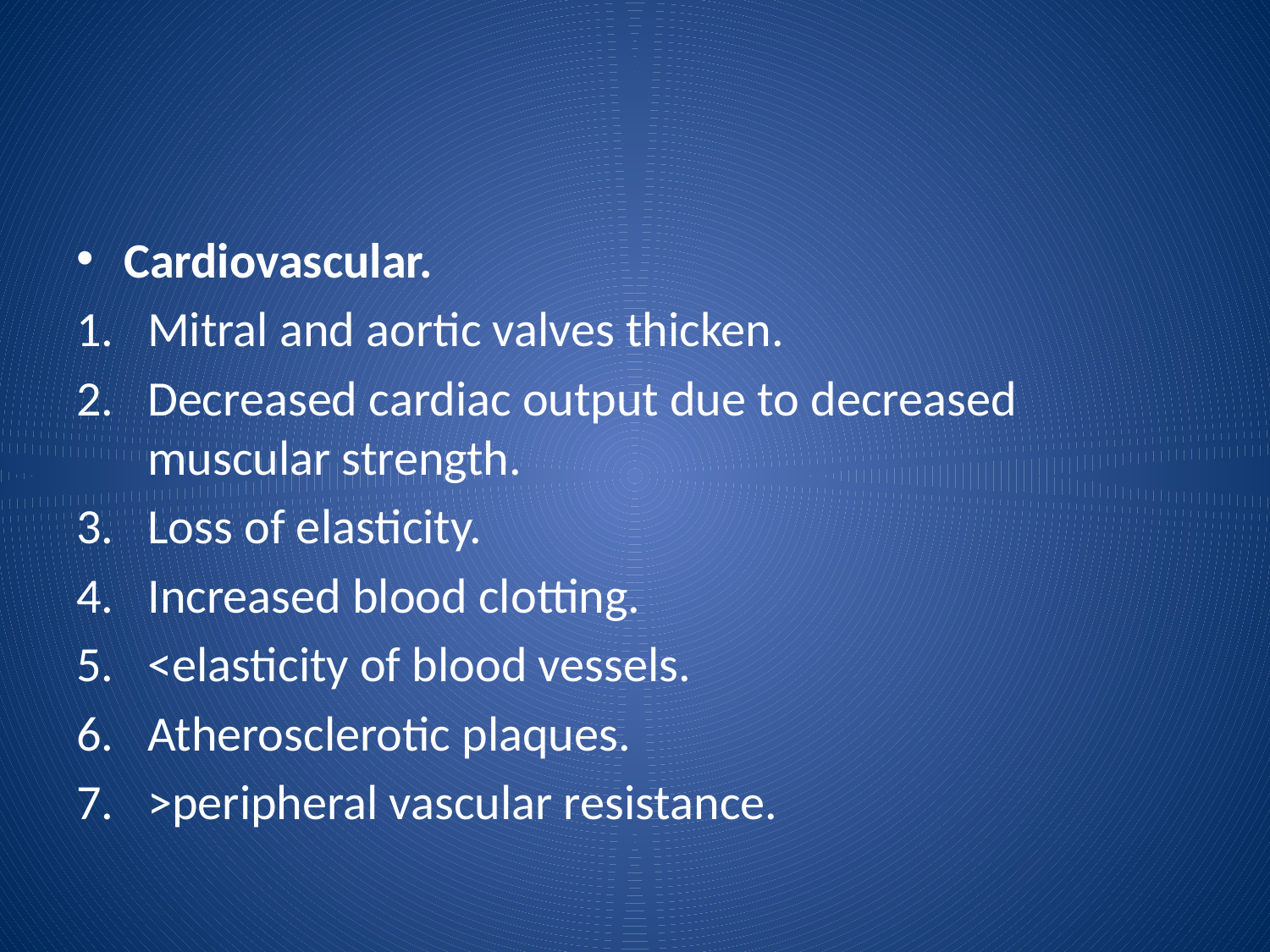

Cardiovascular.
Mitral and aortic valves thicken.
Decreased cardiac output due to decreased muscular strength.
Loss of elasticity.
Increased blood clotting.
<elasticity of blood vessels.
Atherosclerotic plaques.
>peripheral vascular resistance.